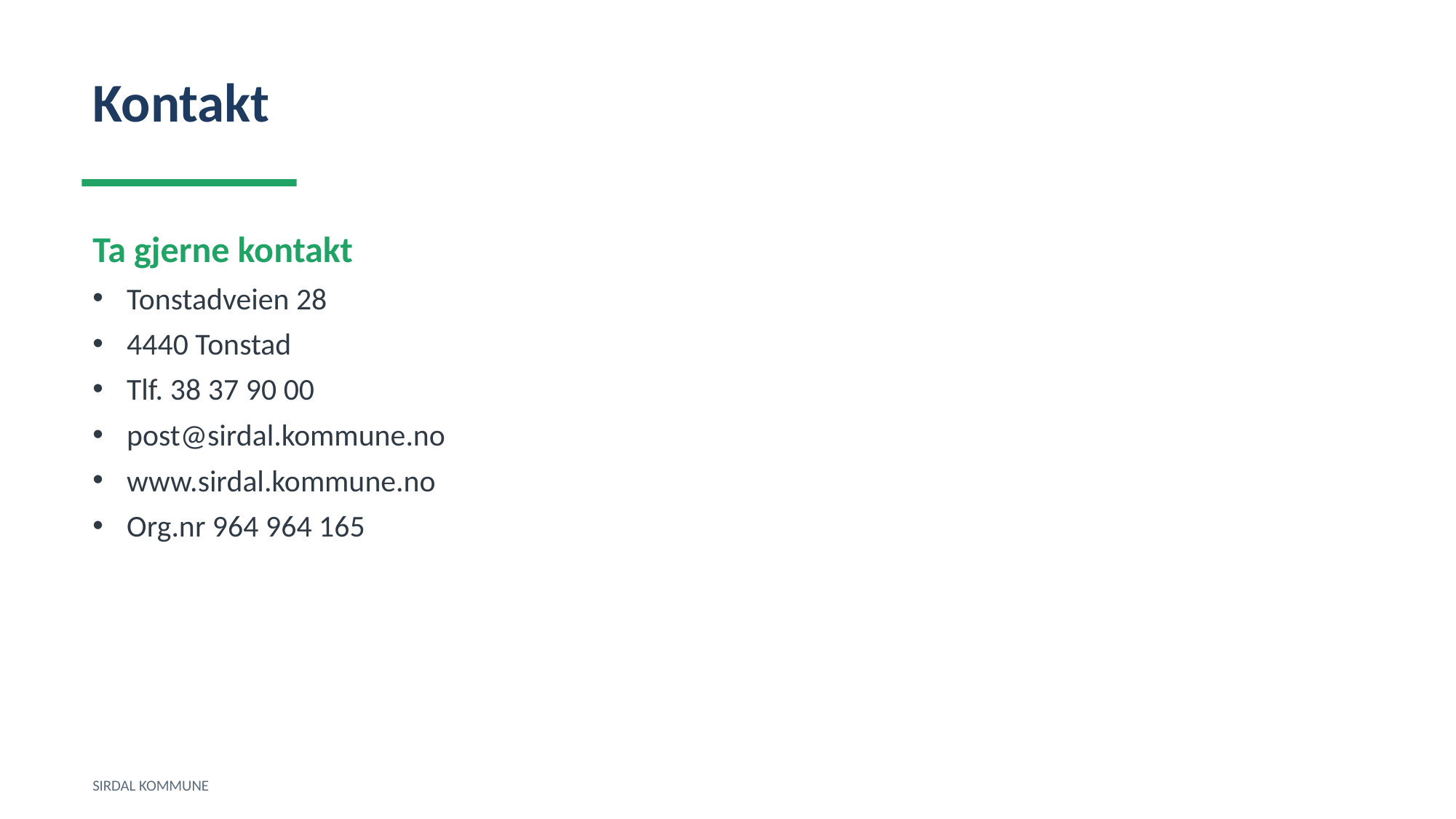

Kontakt

Ta gjerne kontakt
Tonstadveien 28
4440 Tonstad
Tlf. 38 37 90 00
post@sirdal.kommune.no
www.sirdal.kommune.no
Org.nr 964 964 165
SIRDAL KOMMUNE